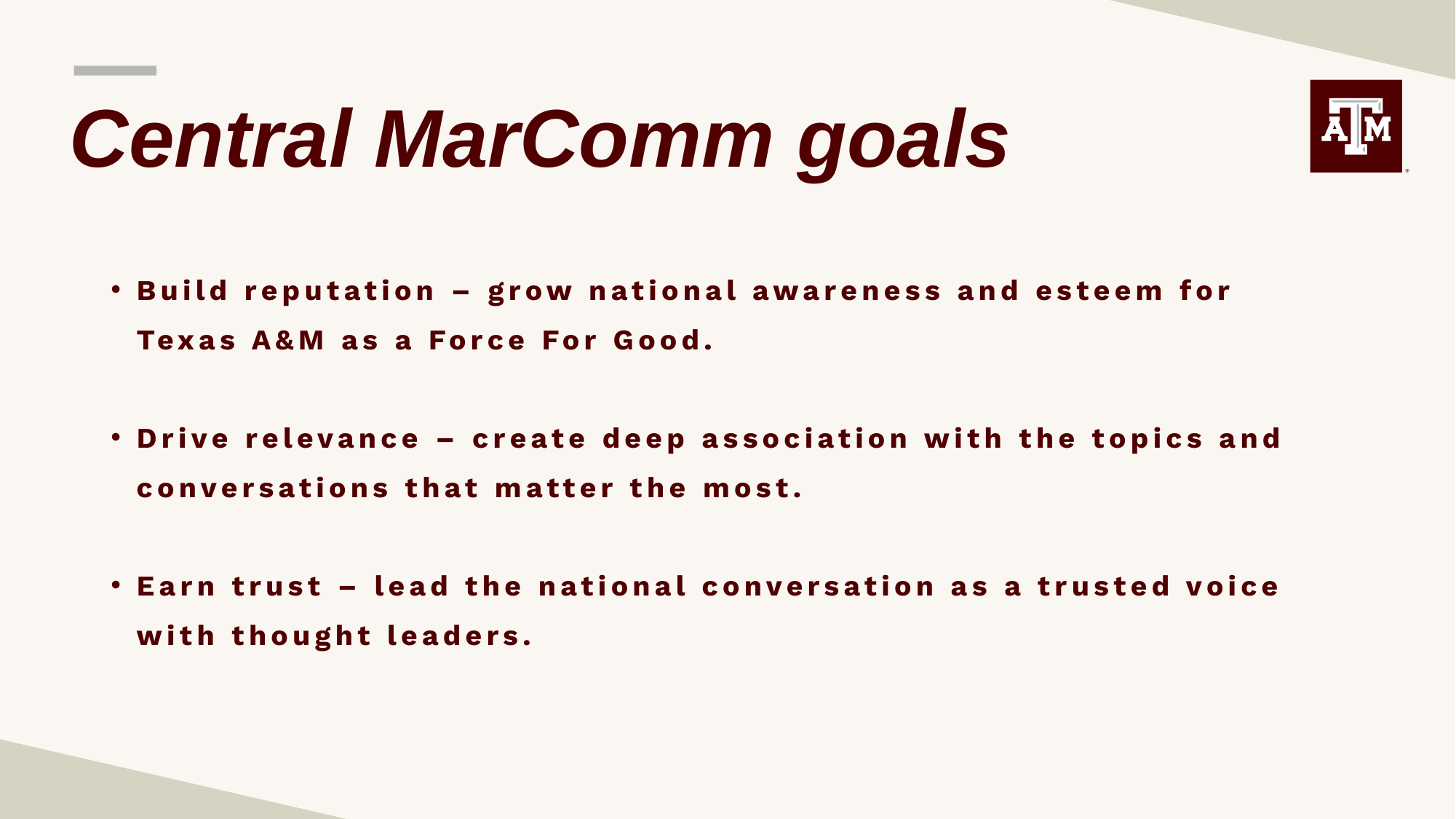

Central MarComm goals
Build reputation – grow national awareness and esteem for Texas A&M as a Force For Good.

Drive relevance – create deep association with the topics and conversations that matter the most.

Earn trust – lead the national conversation as a trusted voice with thought leaders.